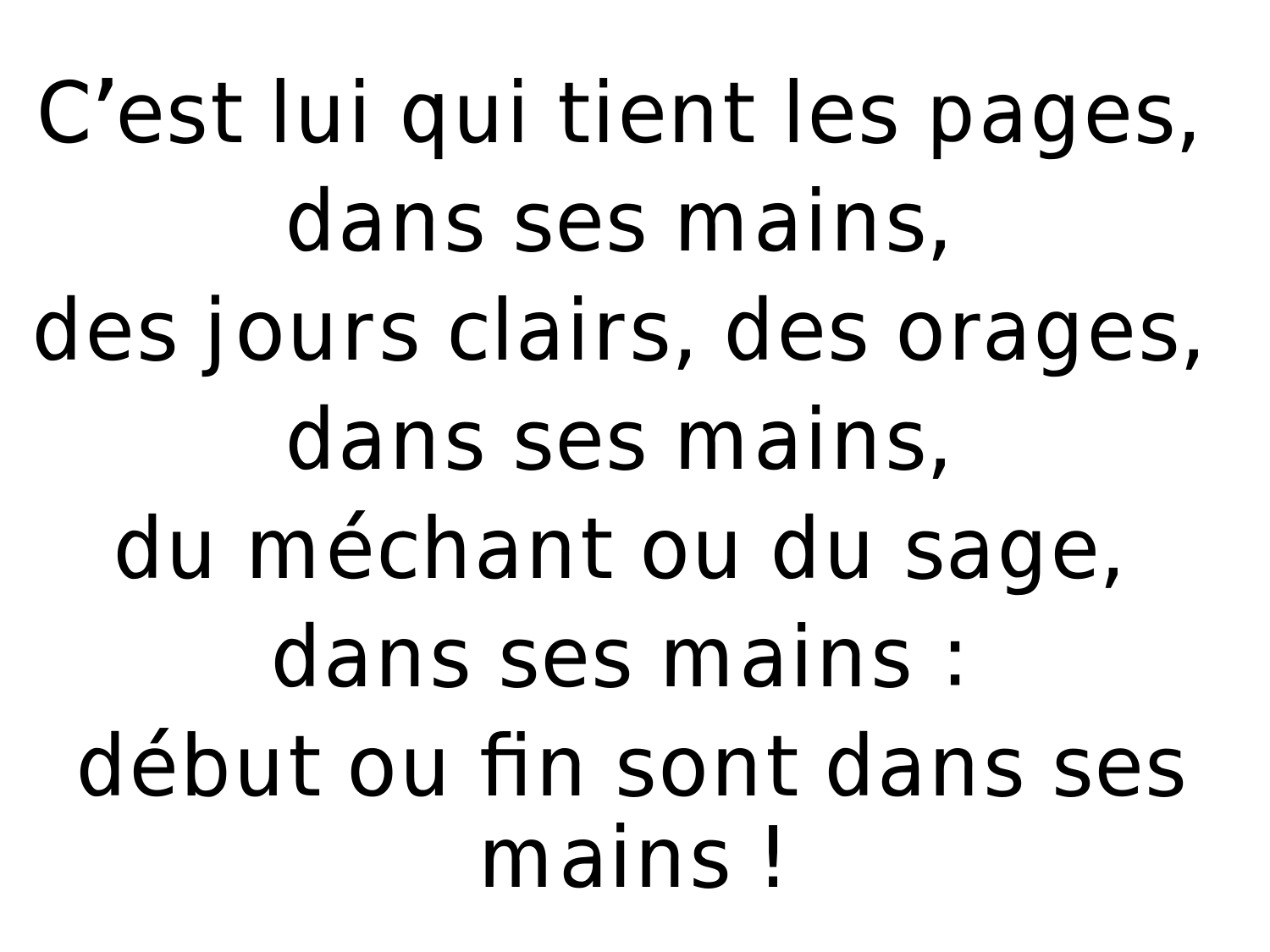

C’est lui qui tient les pages,
dans ses mains,
des jours clairs, des orages,
dans ses mains,
du méchant ou du sage,
dans ses mains :
début ou fin sont dans ses mains !